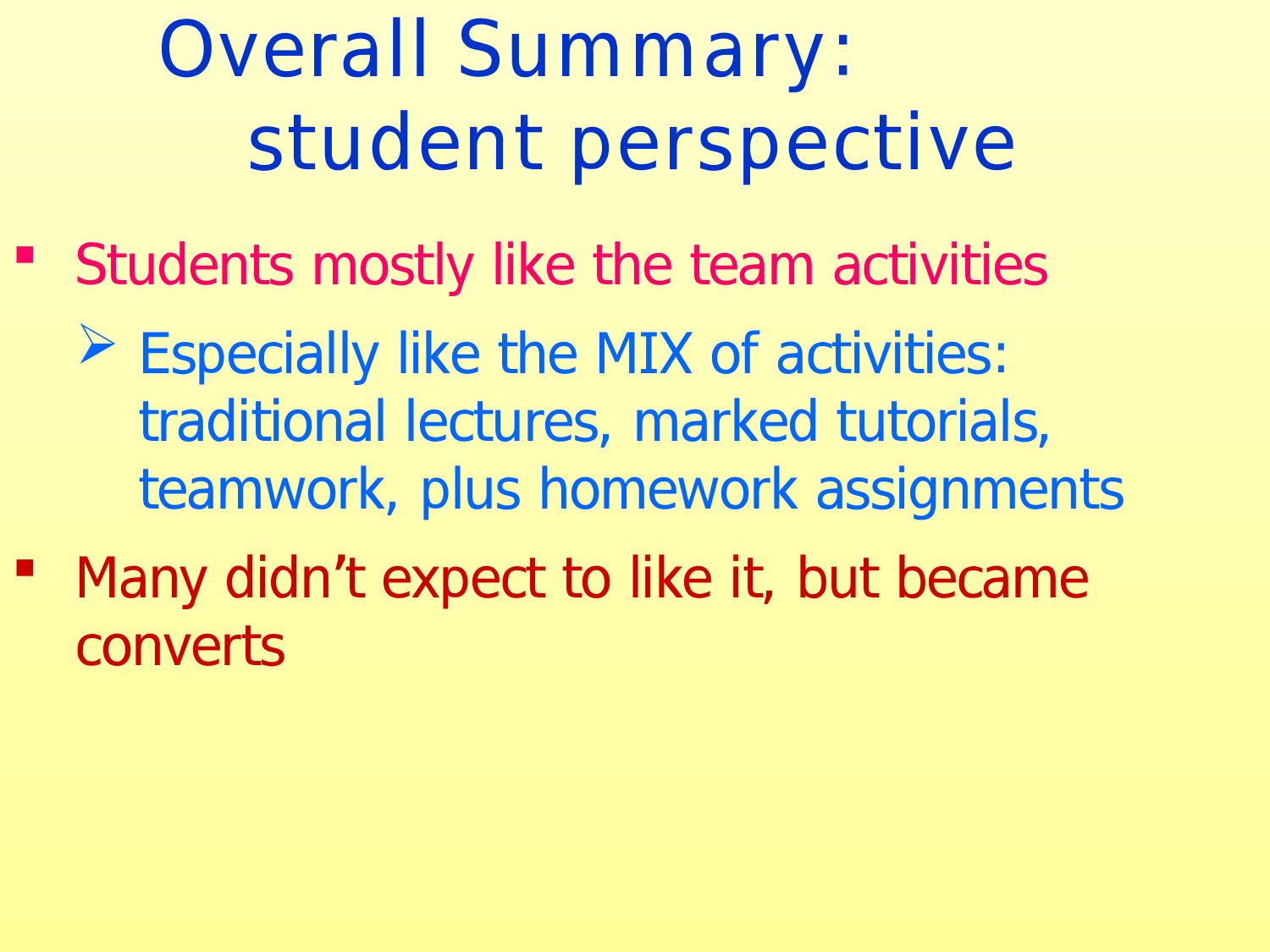

Overall Summary:            student perspective
Students mostly like the team activities
Especially like the MIX of activities: traditional lectures, marked tutorials, teamwork, plus homework assignments
Many didn’t expect to like it, but became converts